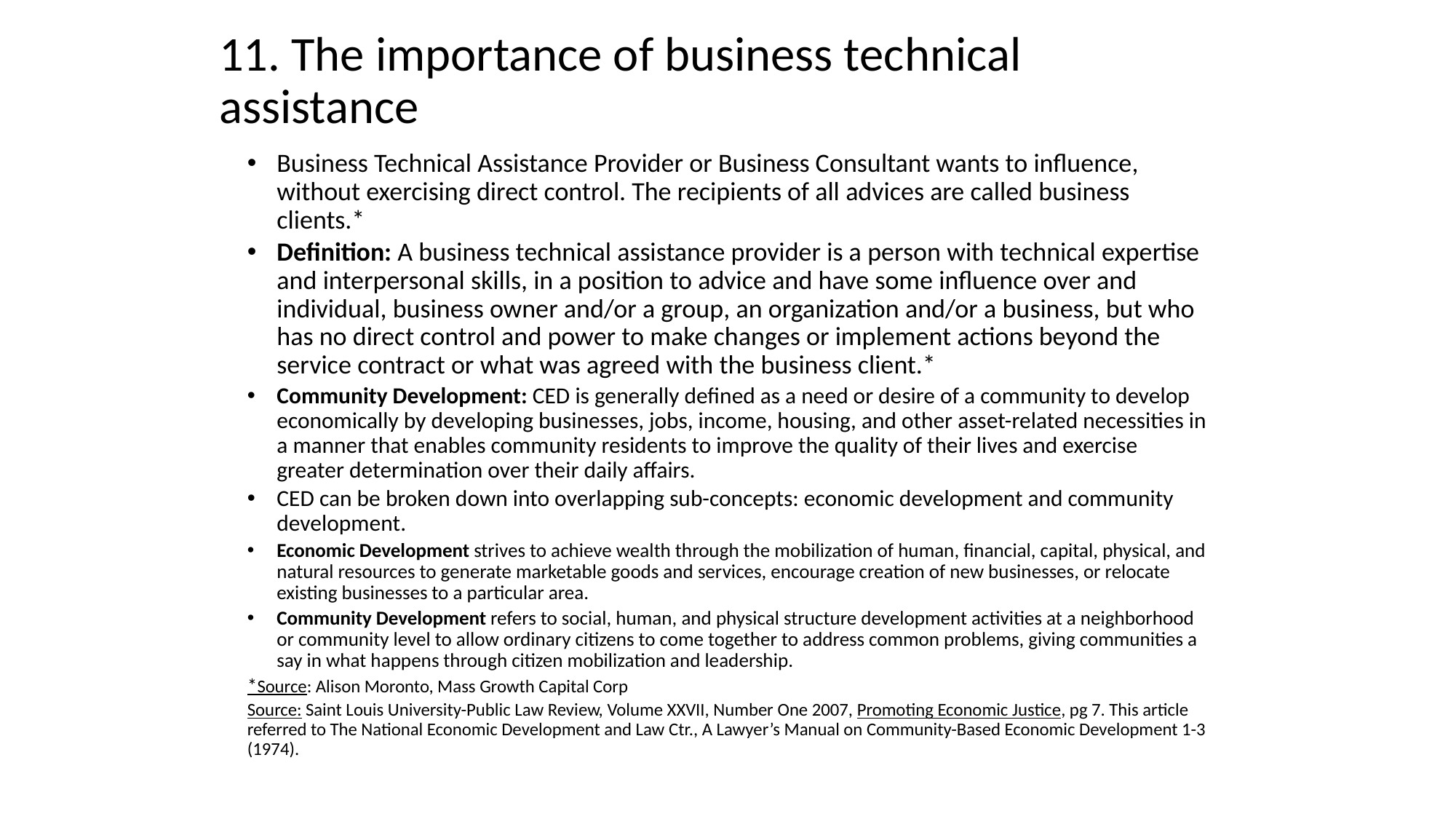

# 11. The importance of business technical assistance
Business Technical Assistance Provider or Business Consultant wants to influence, without exercising direct control. The recipients of all advices are called business clients.*
Definition: A business technical assistance provider is a person with technical expertise and interpersonal skills, in a position to advice and have some influence over and individual, business owner and/or a group, an organization and/or a business, but who has no direct control and power to make changes or implement actions beyond the service contract or what was agreed with the business client.*
Community Development: CED is generally defined as a need or desire of a community to develop economically by developing businesses, jobs, income, housing, and other asset-related necessities in a manner that enables community residents to improve the quality of their lives and exercise greater determination over their daily affairs.
CED can be broken down into overlapping sub-concepts: economic development and community development.
Economic Development strives to achieve wealth through the mobilization of human, financial, capital, physical, and natural resources to generate marketable goods and services, encourage creation of new businesses, or relocate existing businesses to a particular area.
Community Development refers to social, human, and physical structure development activities at a neighborhood or community level to allow ordinary citizens to come together to address common problems, giving communities a say in what happens through citizen mobilization and leadership.
*Source: Alison Moronto, Mass Growth Capital Corp
Source: Saint Louis University-Public Law Review, Volume XXVII, Number One 2007, Promoting Economic Justice, pg 7. This article referred to The National Economic Development and Law Ctr., A Lawyer’s Manual on Community-Based Economic Development 1-3 (1974).